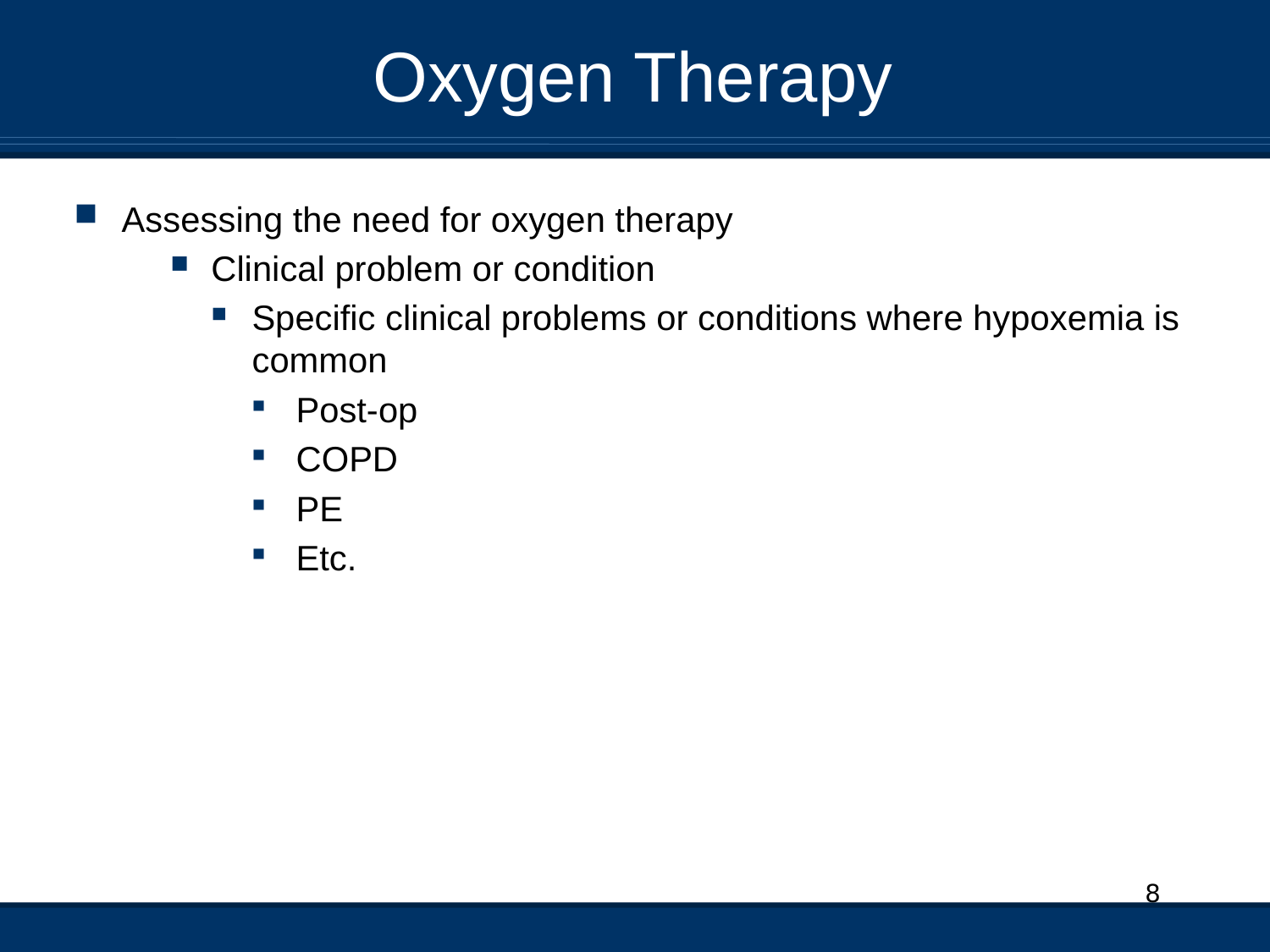

# Oxygen Therapy
Assessing the need for oxygen therapy
Clinical problem or condition
Specific clinical problems or conditions where hypoxemia is common
Post-op
COPD
PE
Etc.

8